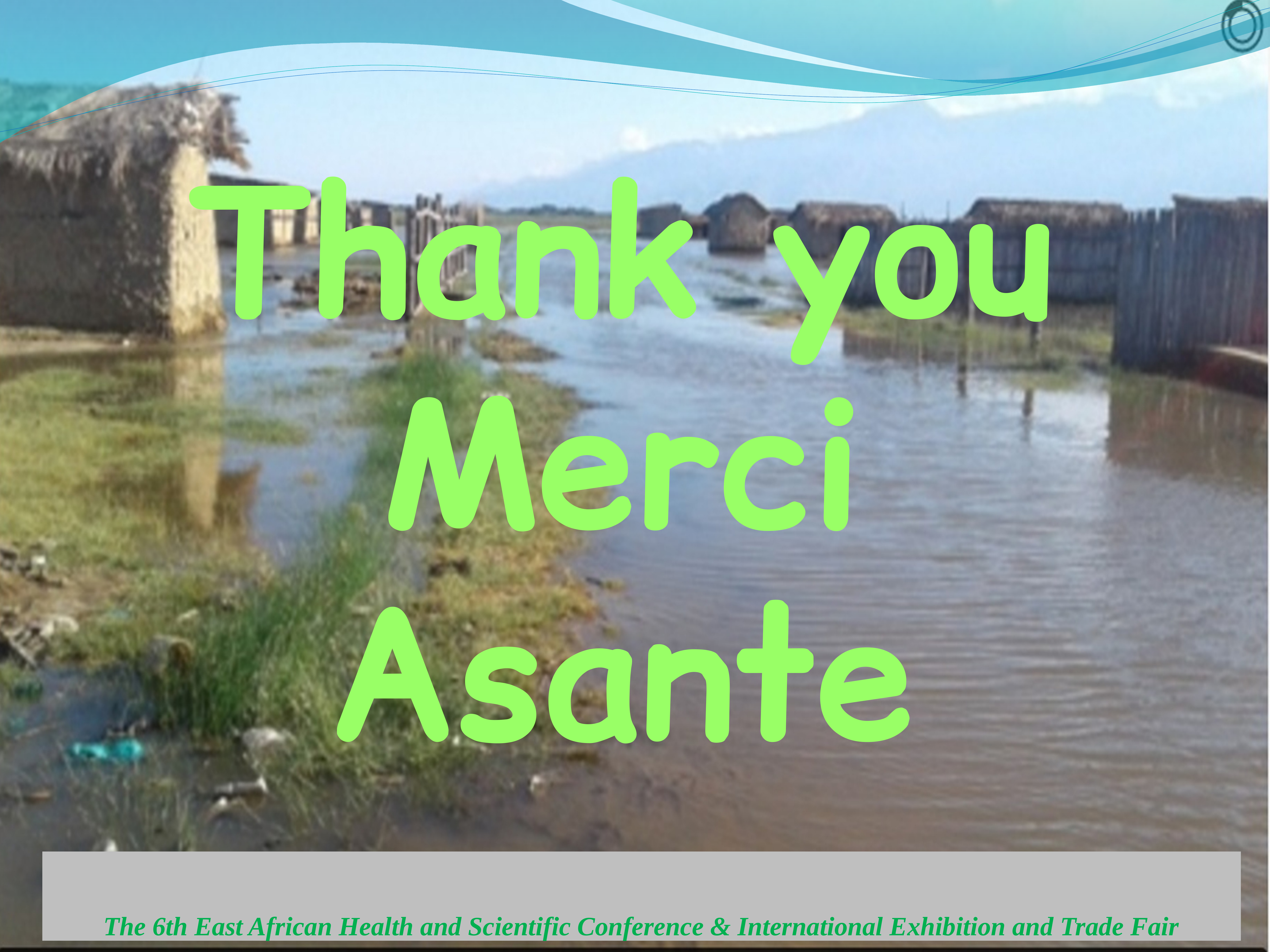

Thank you
Merci
Asante

The 6th East African Health and Scientific Conference & International Exhibition and Trade Fair